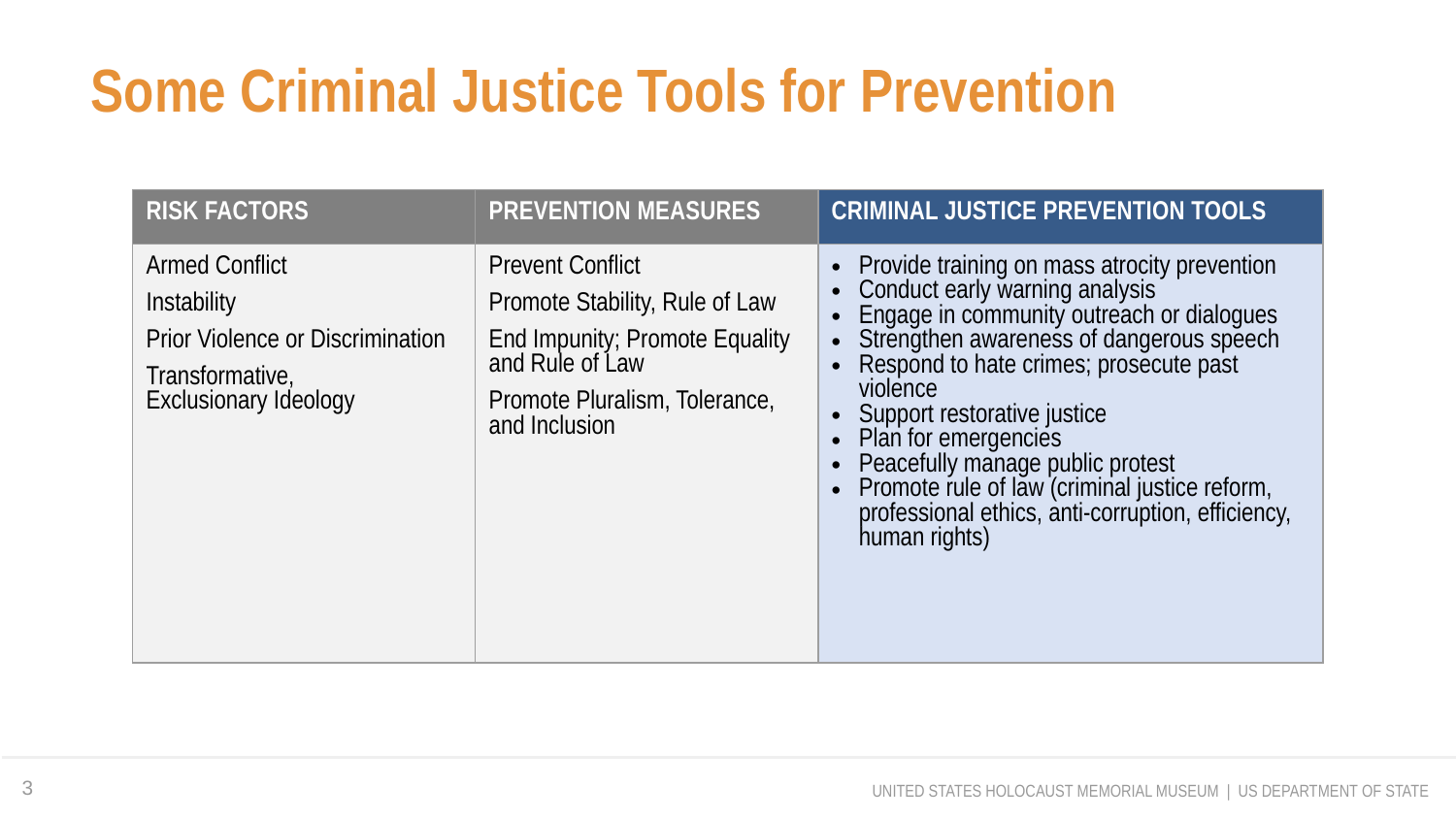

# Some Criminal Justice Tools for Prevention
| Risk Factors | Prevention Measures | Criminal Justice Prevention Tools |
| --- | --- | --- |
| Armed Conflict Instability Prior Violence or Discrimination Transformative, Exclusionary Ideology | Prevent Conflict Promote Stability, Rule of Law End Impunity; Promote Equality and Rule of Law Promote Pluralism, Tolerance, and Inclusion | Provide training on mass atrocity prevention Conduct early warning analysis Engage in community outreach or dialogues Strengthen awareness of dangerous speech Respond to hate crimes; prosecute past violence Support restorative justice Plan for emergencies Peacefully manage public protest Promote rule of law (criminal justice reform, professional ethics, anti-corruption, efficiency, human rights) |
3